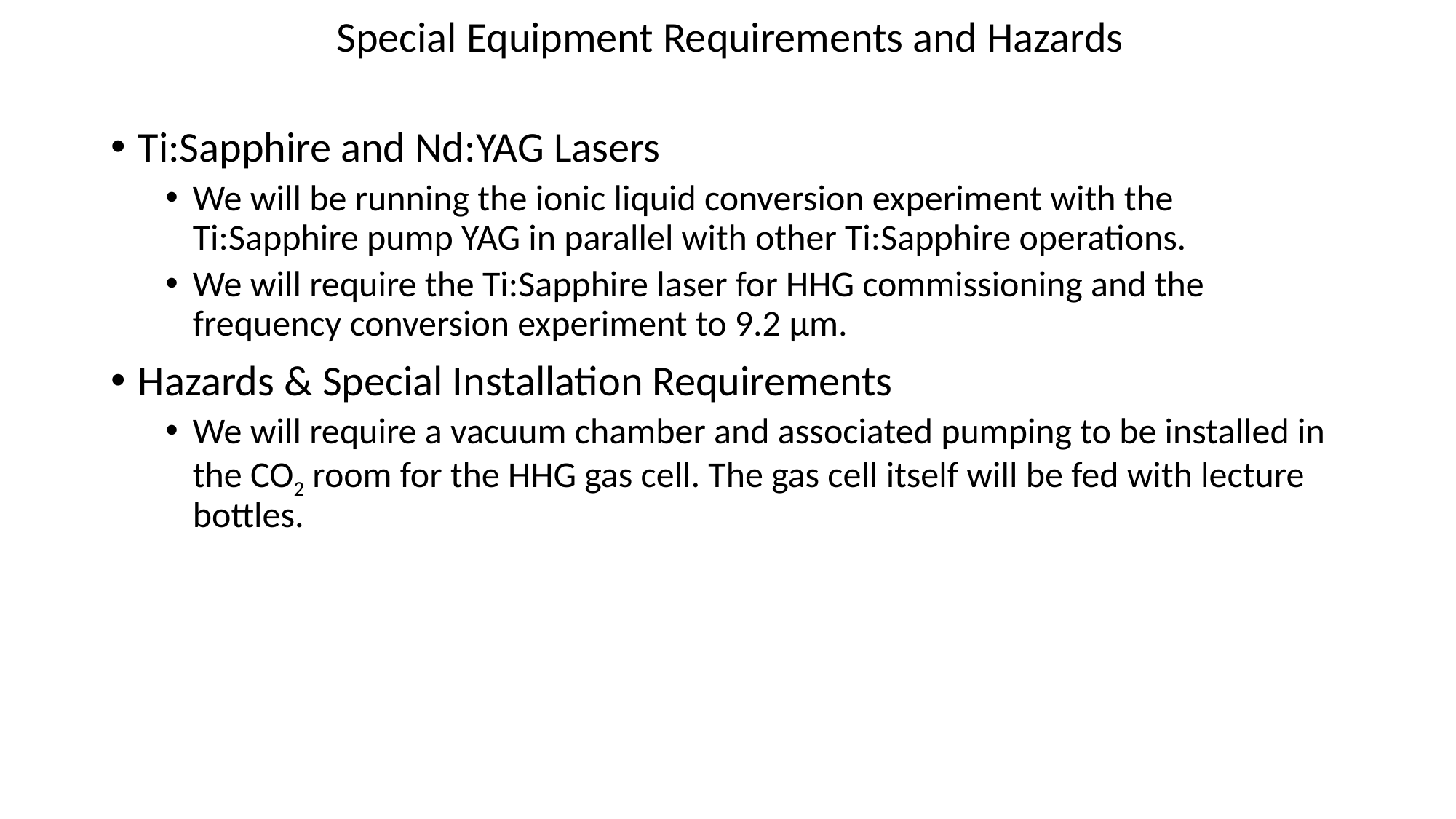

# Special Equipment Requirements and Hazards
Ti:Sapphire and Nd:YAG Lasers
We will be running the ionic liquid conversion experiment with the Ti:Sapphire pump YAG in parallel with other Ti:Sapphire operations.
We will require the Ti:Sapphire laser for HHG commissioning and the frequency conversion experiment to 9.2 μm.
Hazards & Special Installation Requirements
We will require a vacuum chamber and associated pumping to be installed in the CO2 room for the HHG gas cell. The gas cell itself will be fed with lecture bottles.